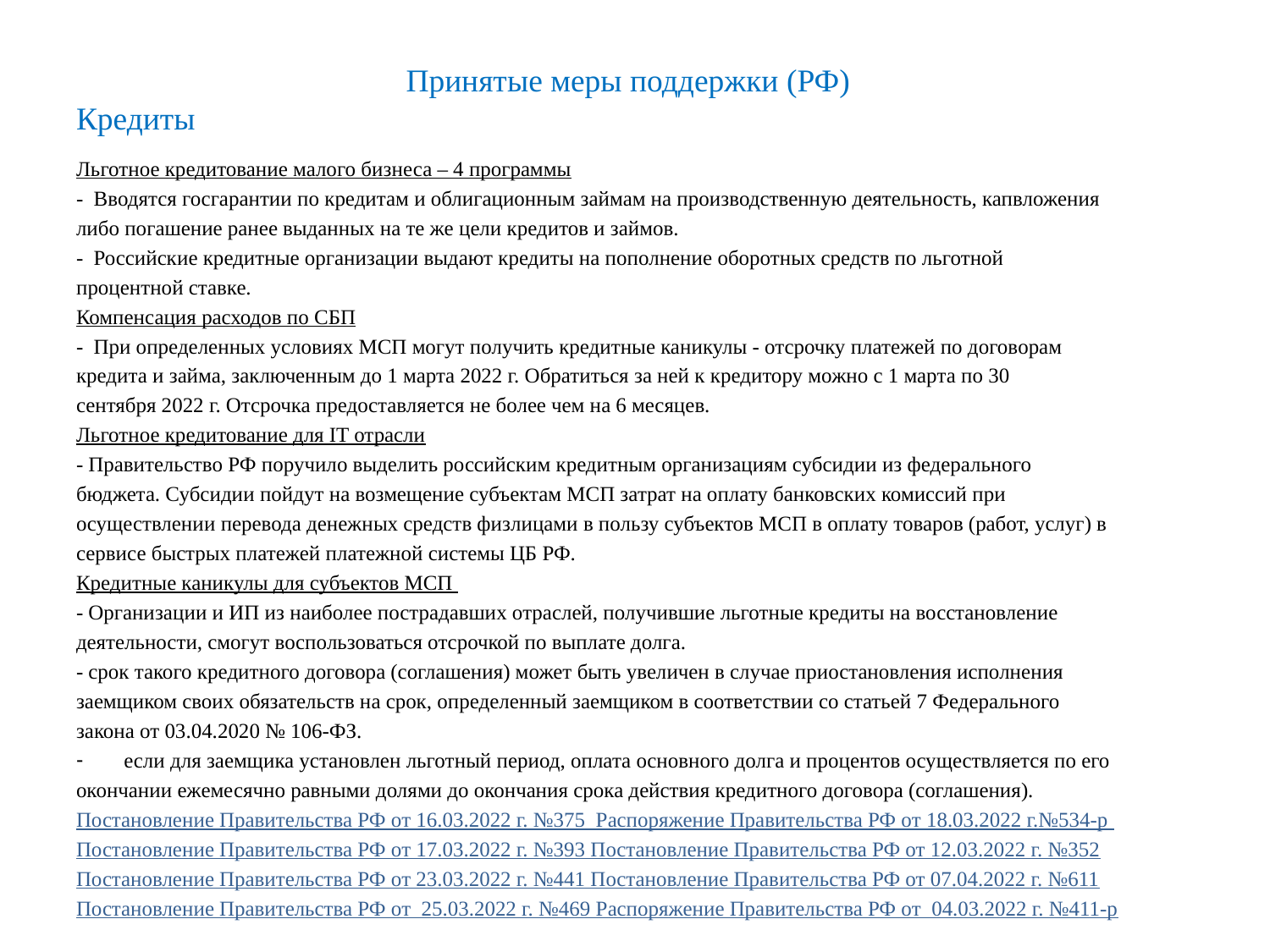

# Принятые меры поддержки (РФ) Кредиты
Льготное кредитование малого бизнеса – 4 программы
-  Вводятся госгарантии по кредитам и облигационным займам на производственную деятельность, капвложения
либо погашение ранее выданных на те же цели кредитов и займов.
-  Российские кредитные организации выдают кредиты на пополнение оборотных средств по льготной
процентной ставке.
Компенсация расходов по СБП
-  При определенных условиях МСП могут получить кредитные каникулы - отсрочку платежей по договорам
кредита и займа, заключенным до 1 марта 2022 г. Обратиться за ней к кредитору можно с 1 марта по 30
сентября 2022 г. Отсрочка предоставляется не более чем на 6 месяцев.
Льготное кредитование для IT отрасли
- Правительство РФ поручило выделить российским кредитным организациям субсидии из федерального
бюджета. Субсидии пойдут на возмещение субъектам МСП затрат на оплату банковских комиссий при
осуществлении перевода денежных средств физлицами в пользу субъектов МСП в оплату товаров (работ, услуг) в
сервисе быстрых платежей платежной системы ЦБ РФ.
Кредитные каникулы для субъектов МСП
- Организации и ИП из наиболее пострадавших отраслей, получившие льготные кредиты на восстановление
деятельности, смогут воспользоваться отсрочкой по выплате долга.
- срок такого кредитного договора (соглашения) может быть увеличен в случае приостановления исполнения
заемщиком своих обязательств на срок, определенный заемщиком в соответствии со статьей 7 Федерального
закона от 03.04.2020 № 106-ФЗ.
если для заемщика установлен льготный период, оплата основного долга и процентов осуществляется по его
окончании ежемесячно равными долями до окончания срока действия кредитного договора (соглашения).
Постановление Правительства РФ от 16.03.2022 г. №375  Распоряжение Правительства РФ от 18.03.2022 г.№534-р
Постановление Правительства РФ от 17.03.2022 г. №393 Постановление Правительства РФ от 12.03.2022 г. №352
Постановление Правительства РФ от 23.03.2022 г. №441 Постановление Правительства РФ от 07.04.2022 г. №611
Постановление Правительства РФ от  25.03.2022 г. №469 Распоряжение Правительства РФ от  04.03.2022 г. №411-р